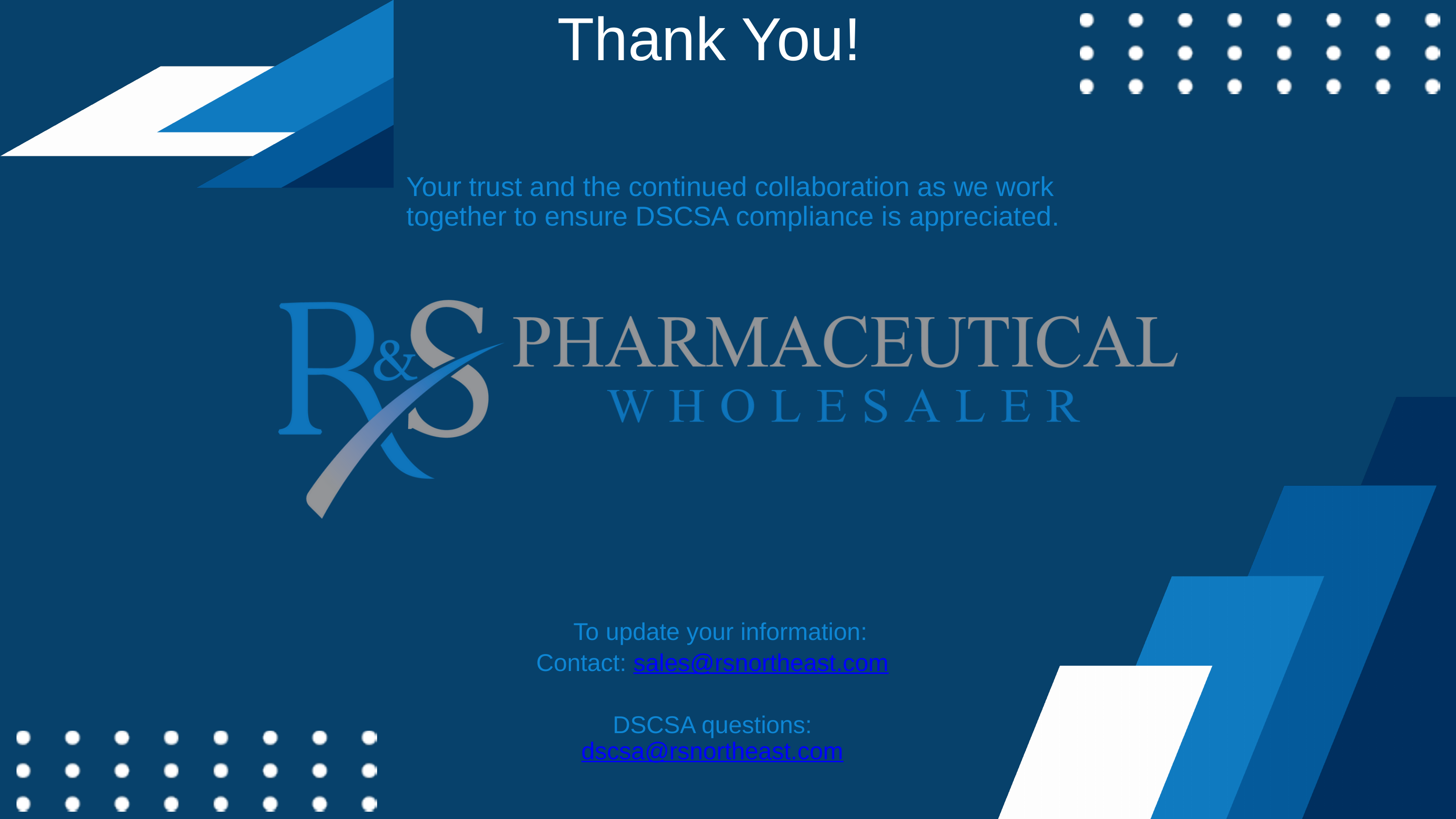

Thank You!
Your trust and the continued collaboration as we work together to ensure DSCSA compliance is appreciated.

To update your information:
Contact: sales@rsnortheast.com

DSCSA questions: dscsa@rsnortheast.com